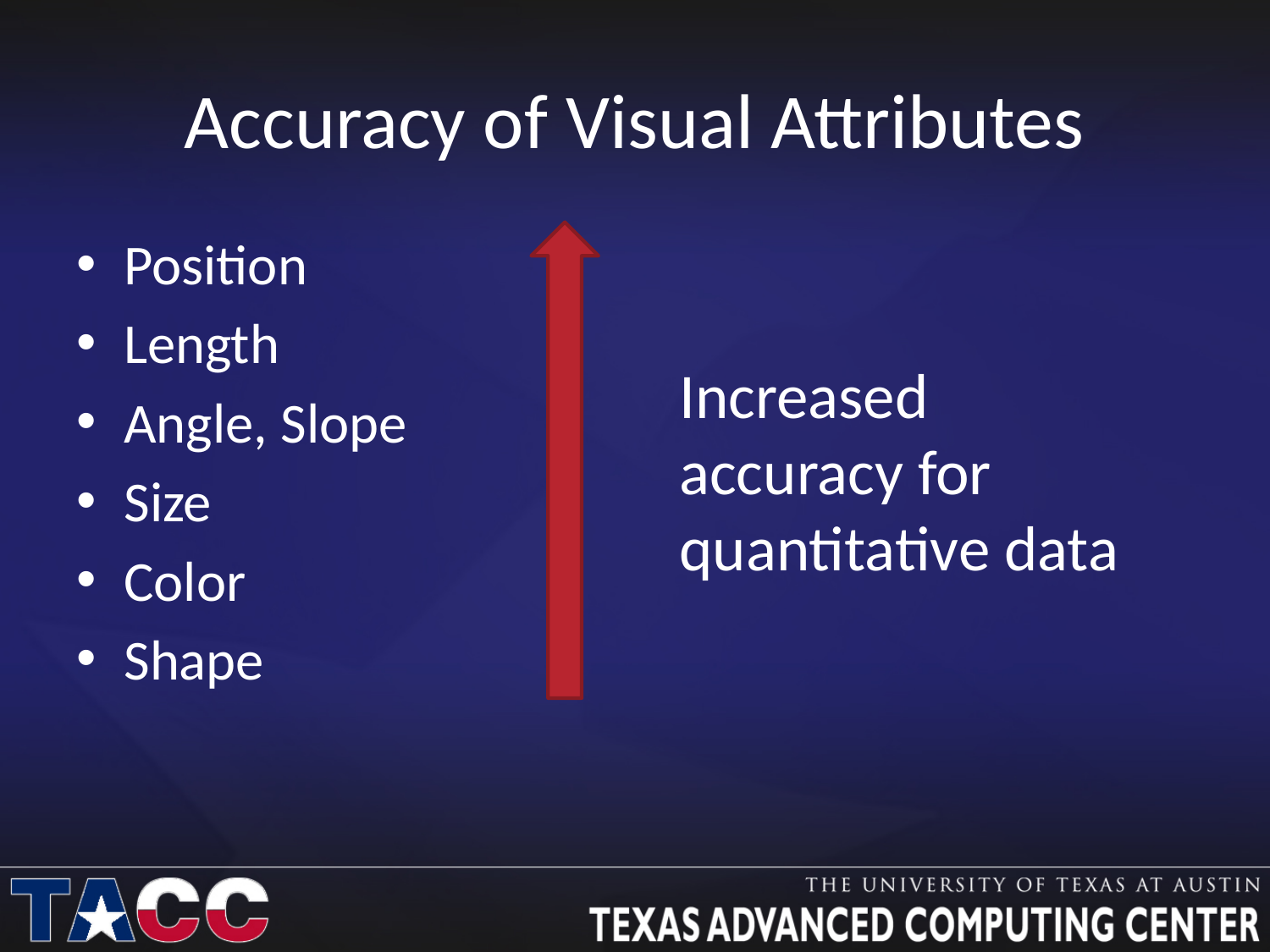

# Accuracy of Visual Attributes
Position
Length
Angle, Slope
Size
Color
Shape

Increased accuracy for quantitative data